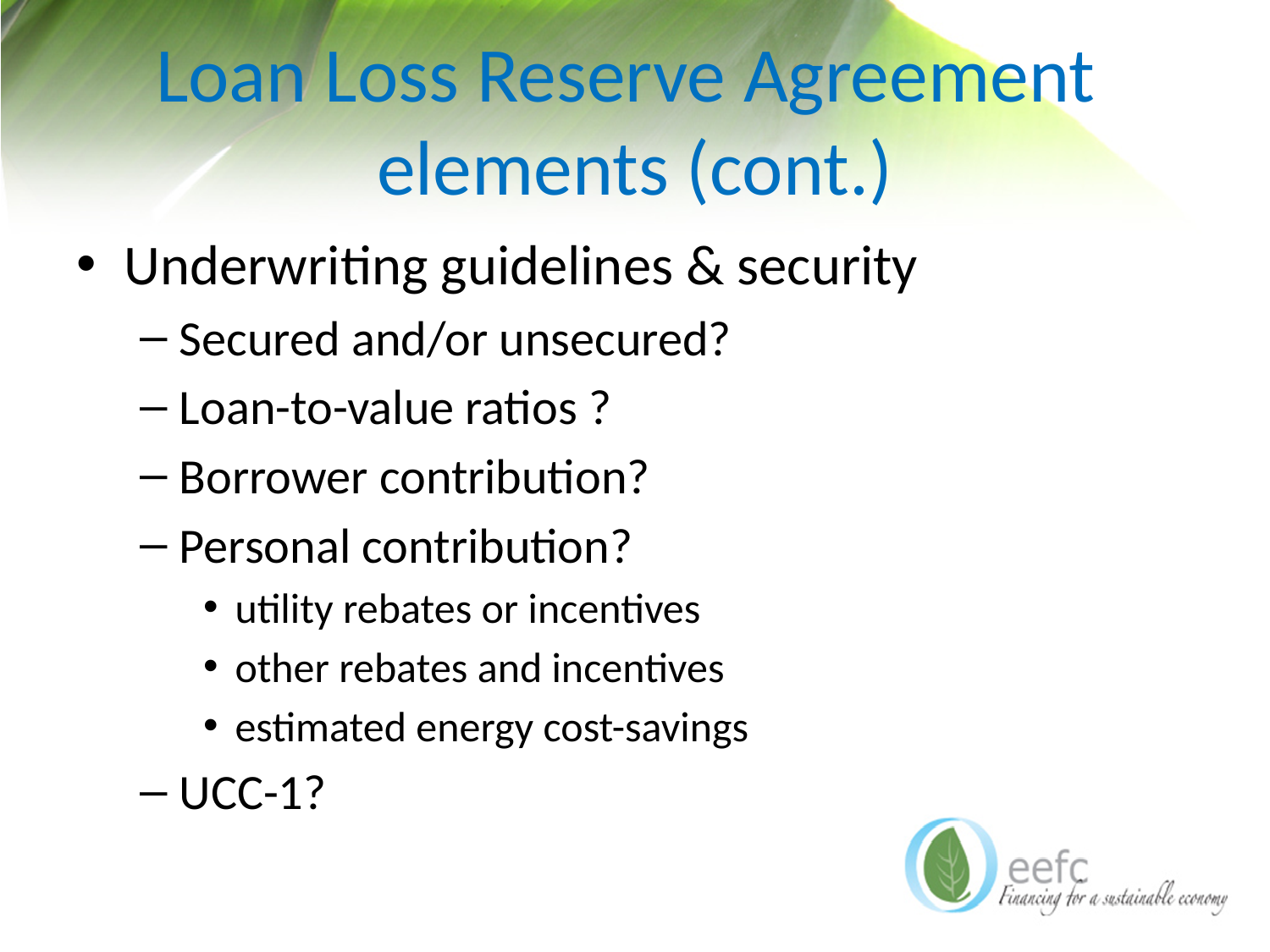

# Loan Loss Reserve Agreement elements (cont.)
Underwriting guidelines & security
Secured and/or unsecured?
Loan-to-value ratios ?
Borrower contribution?
Personal contribution?
utility rebates or incentives
other rebates and incentives
estimated energy cost-savings
UCC-1?